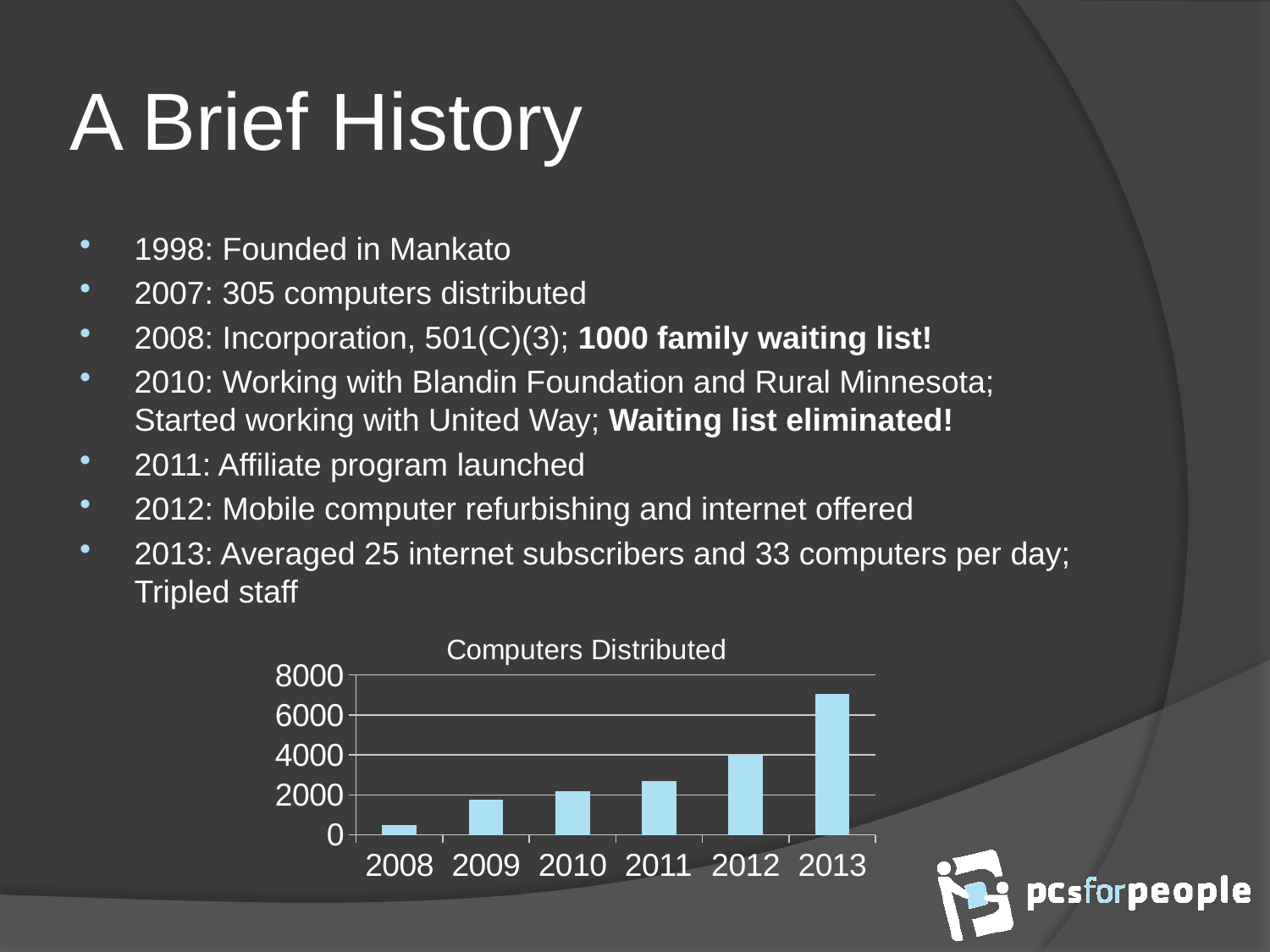

# A Brief History
1998: Founded in Mankato
2007: 305 computers distributed
2008: Incorporation, 501(C)(3); 1000 family waiting list!
2010: Working with Blandin Foundation and Rural Minnesota; Started working with United Way; Waiting list eliminated!
2011: Affiliate program launched
2012: Mobile computer refurbishing and internet offered
2013: Averaged 25 internet subscribers and 33 computers per day; Tripled staff

### Chart: Computers Distributed

| Category | Computers Distributed |
|---|---|
| 2008 | 500.0 |
| 2009 | 1750.0 |
| 2010 | 2200.0 |
| 2011 | 2700.0 |
| 2012 | 4000.0 |
| 2013 | 7034.0 |